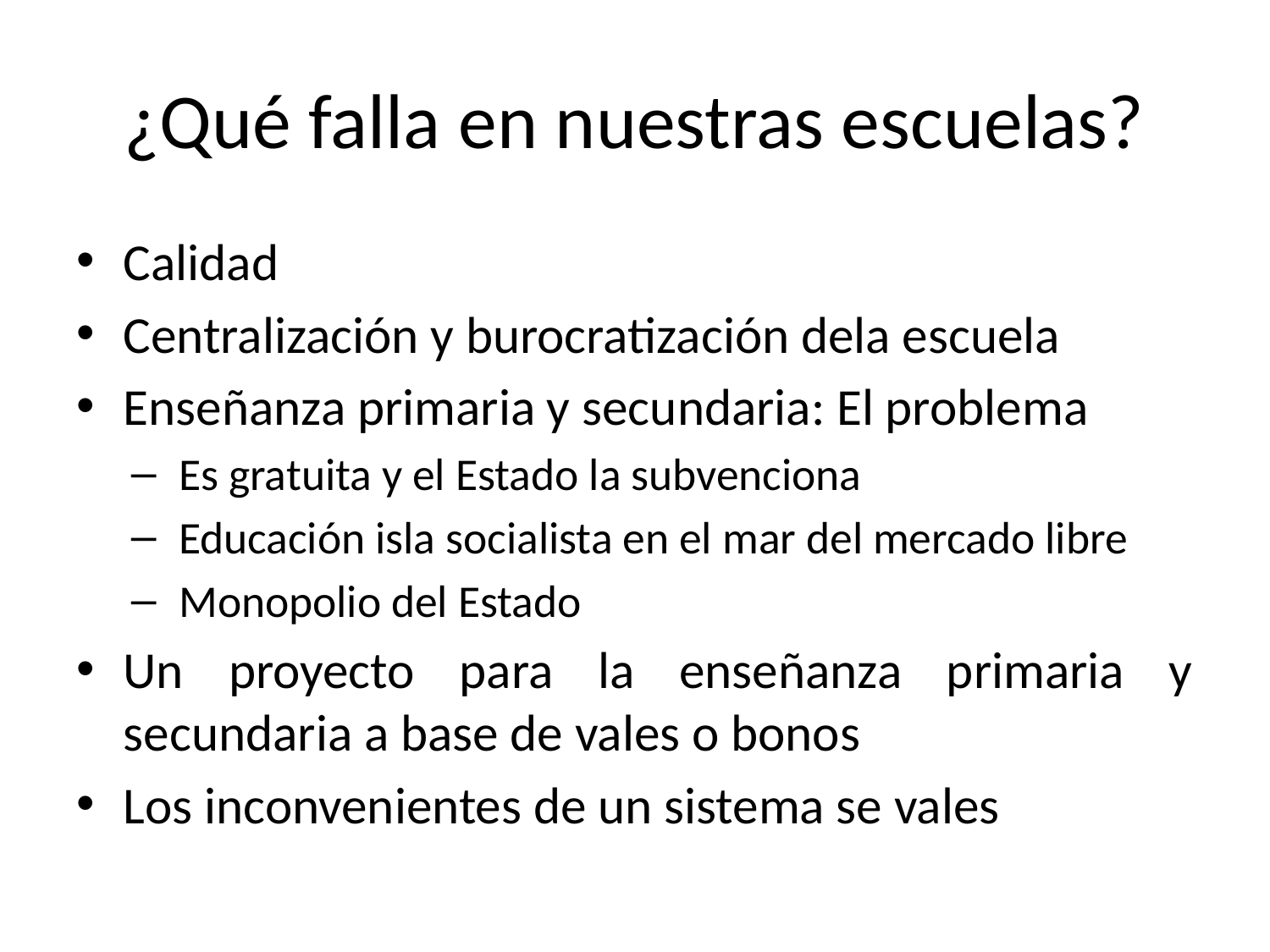

# ¿Qué falla en nuestras escuelas?
Calidad
Centralización y burocratización dela escuela
Enseñanza primaria y secundaria: El problema
Es gratuita y el Estado la subvenciona
Educación isla socialista en el mar del mercado libre
Monopolio del Estado
Un proyecto para la enseñanza primaria y secundaria a base de vales o bonos
Los inconvenientes de un sistema se vales